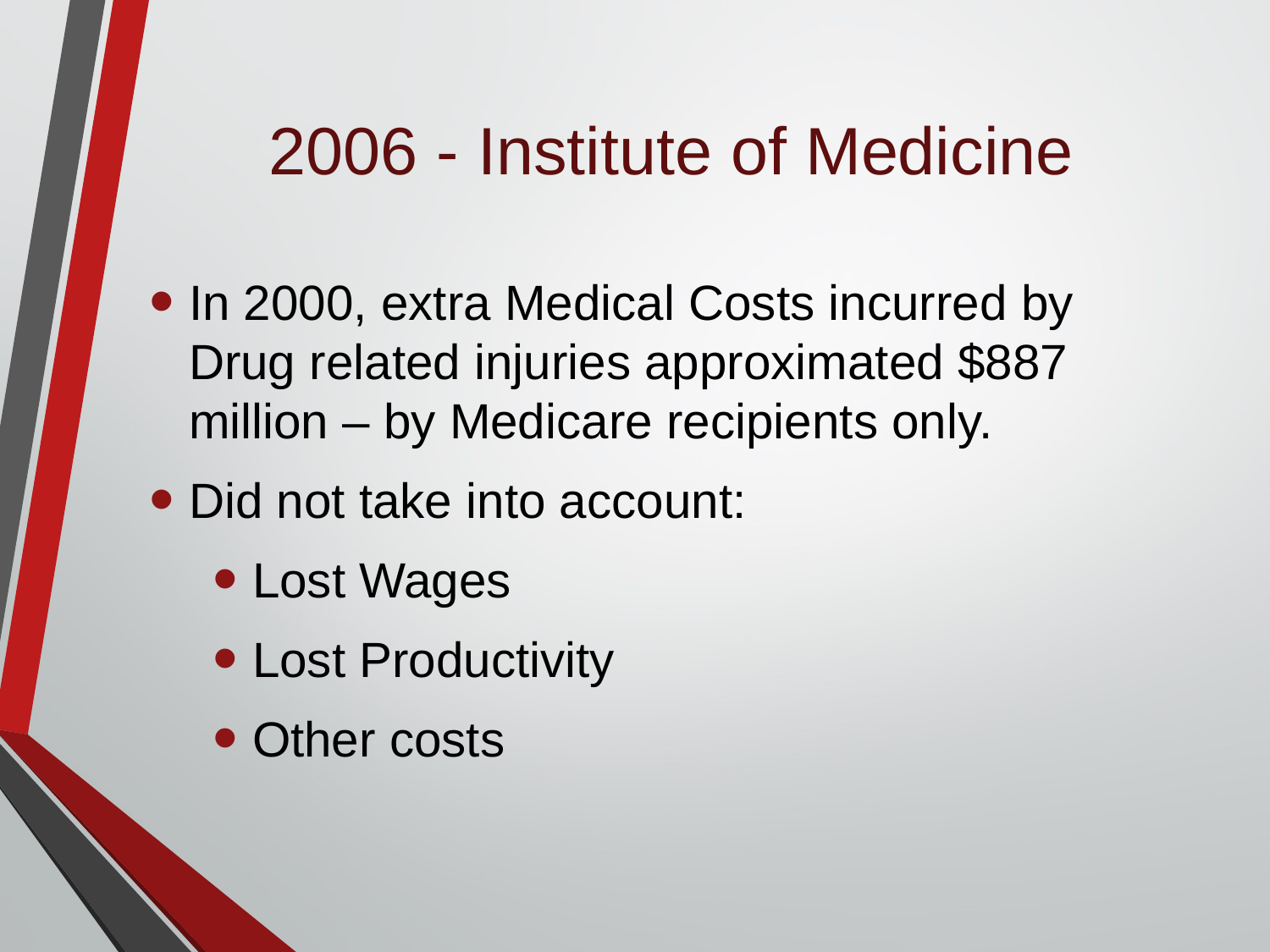

# 2006 - Institute of Medicine
In 2000, extra Medical Costs incurred by Drug related injuries approximated $887 million – by Medicare recipients only.
Did not take into account:
Lost Wages
Lost Productivity
Other costs